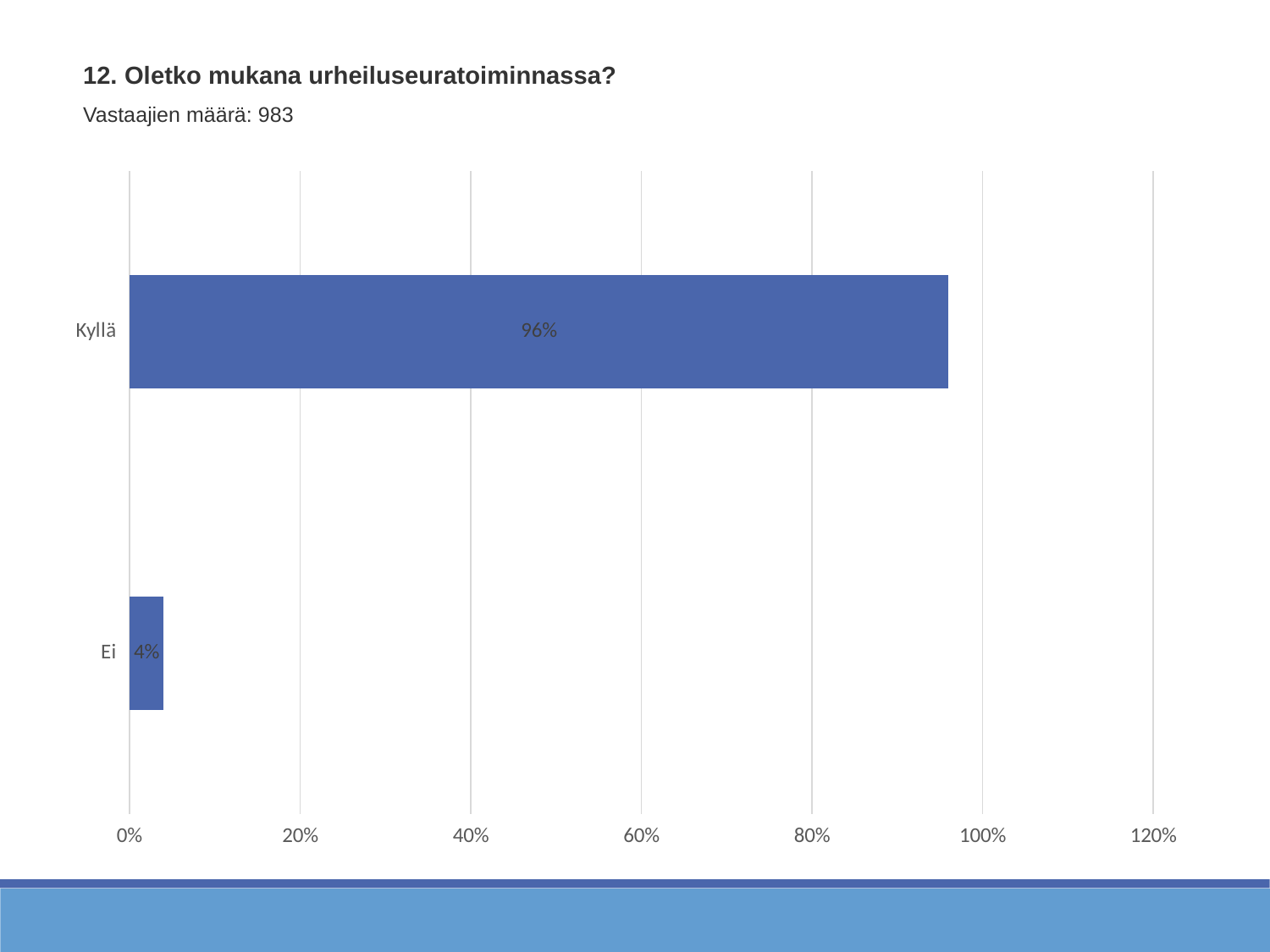

12. Oletko mukana urheiluseuratoiminnassa?
Vastaajien määrä: 983

### Chart

| Category | Oletko mukana urheiluseuratoiminnassa? |
|---|---|
| Kyllä | 0.96 |
| Ei | 0.04 |